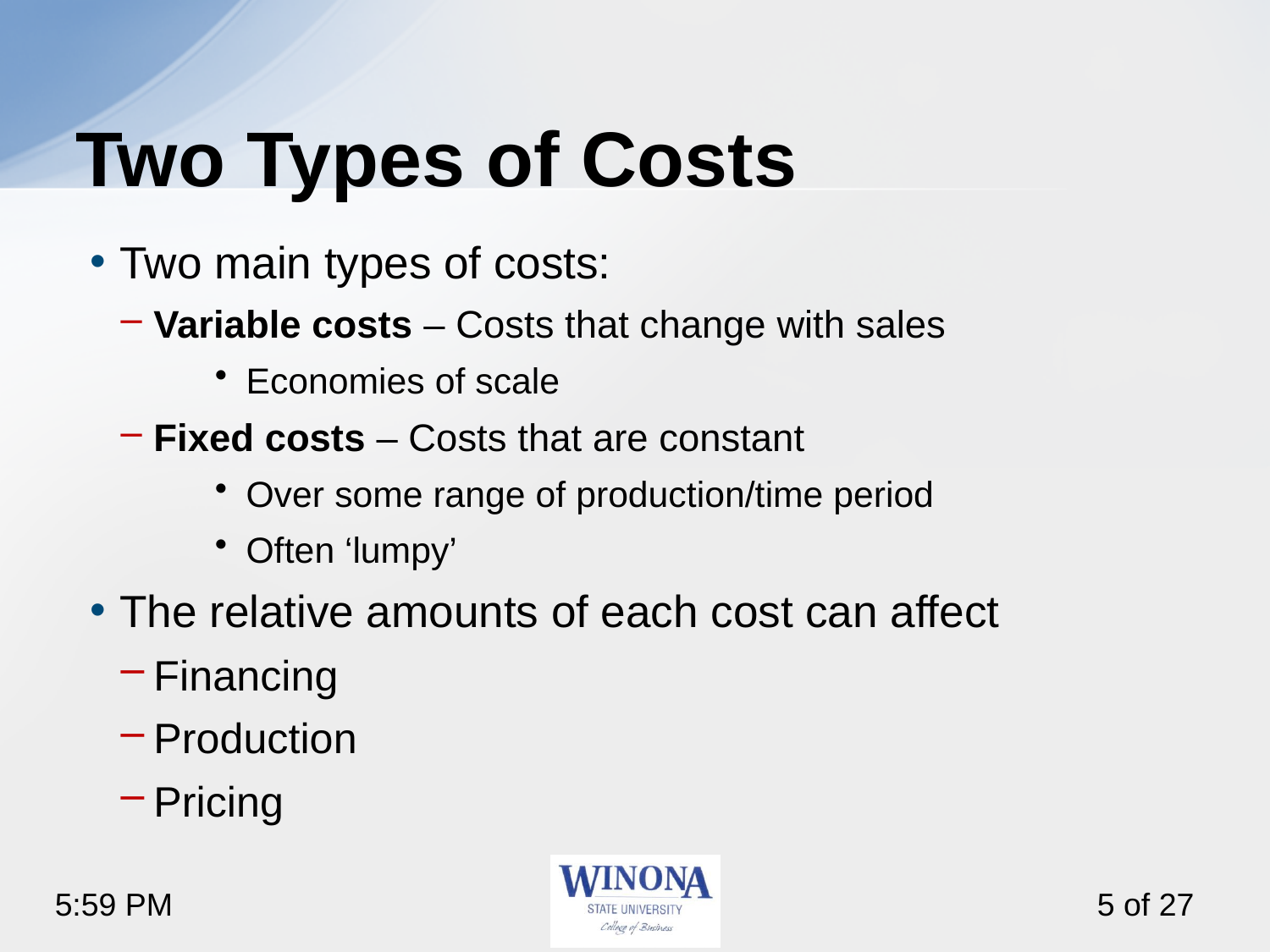

# Two Types of Costs
Two main types of costs:
Variable costs – Costs that change with sales
Economies of scale
Fixed costs – Costs that are constant
Over some range of production/time period
Often ‘lumpy’
The relative amounts of each cost can affect
Financing
Production
Pricing